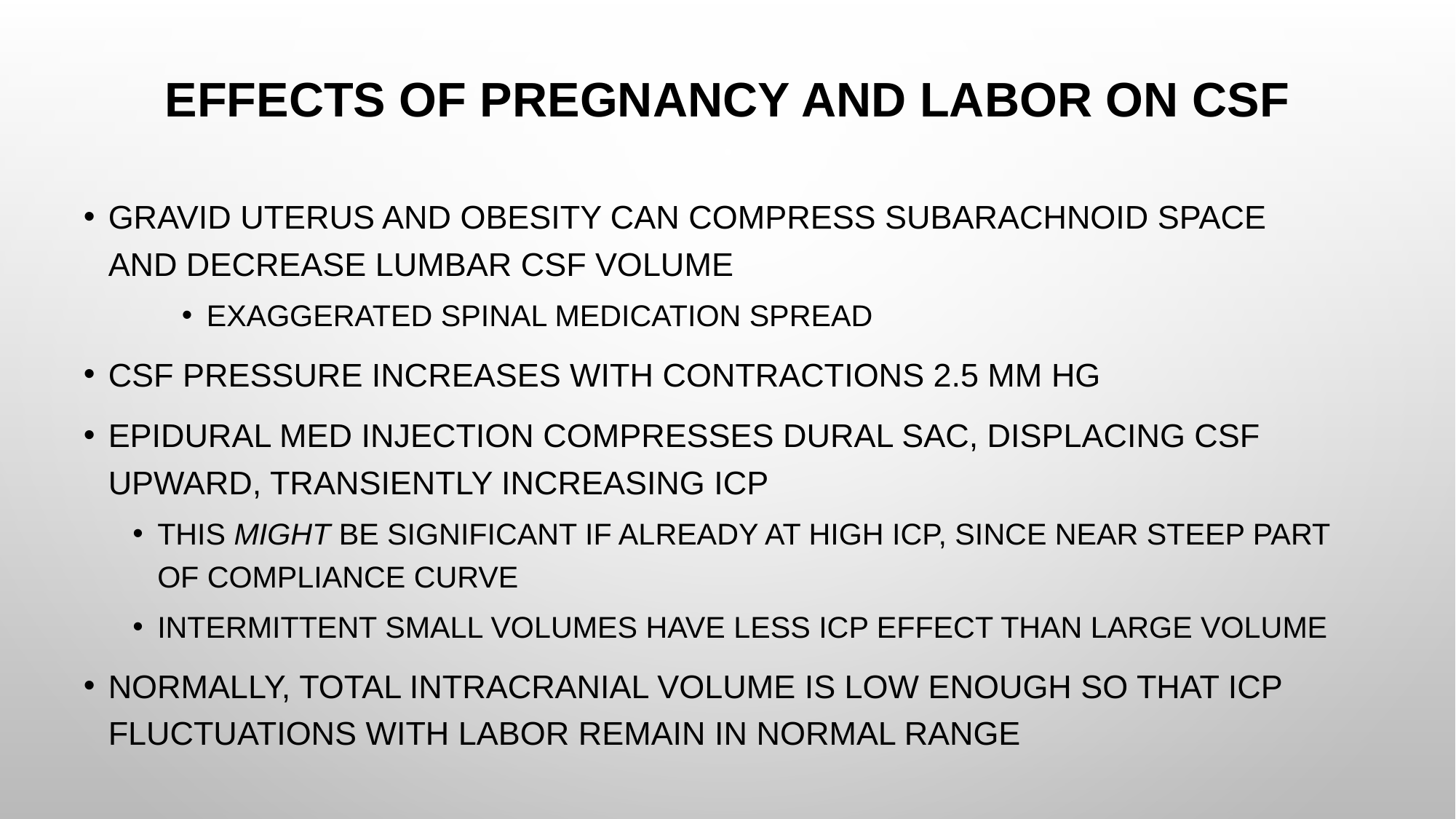

# Effects of Pregnancy and Labor on CSF
Gravid uterus and obesity can compress Subarachnoid space and decrease lumbar CSF volume
Exaggerated spinal medication spread
CSF pressure increases with contractions 2.5 mm Hg
Epidural med injection compresses dural sac, displacing CSF upward, transiently increasing ICP
This might be significant if already at high ICP, since near steep part of compliance curve
Intermittent small volumes have less ICP effect than large volume
Normally, total intracranial volume is low enough so that ICP fluctuations with labor remain in normal range